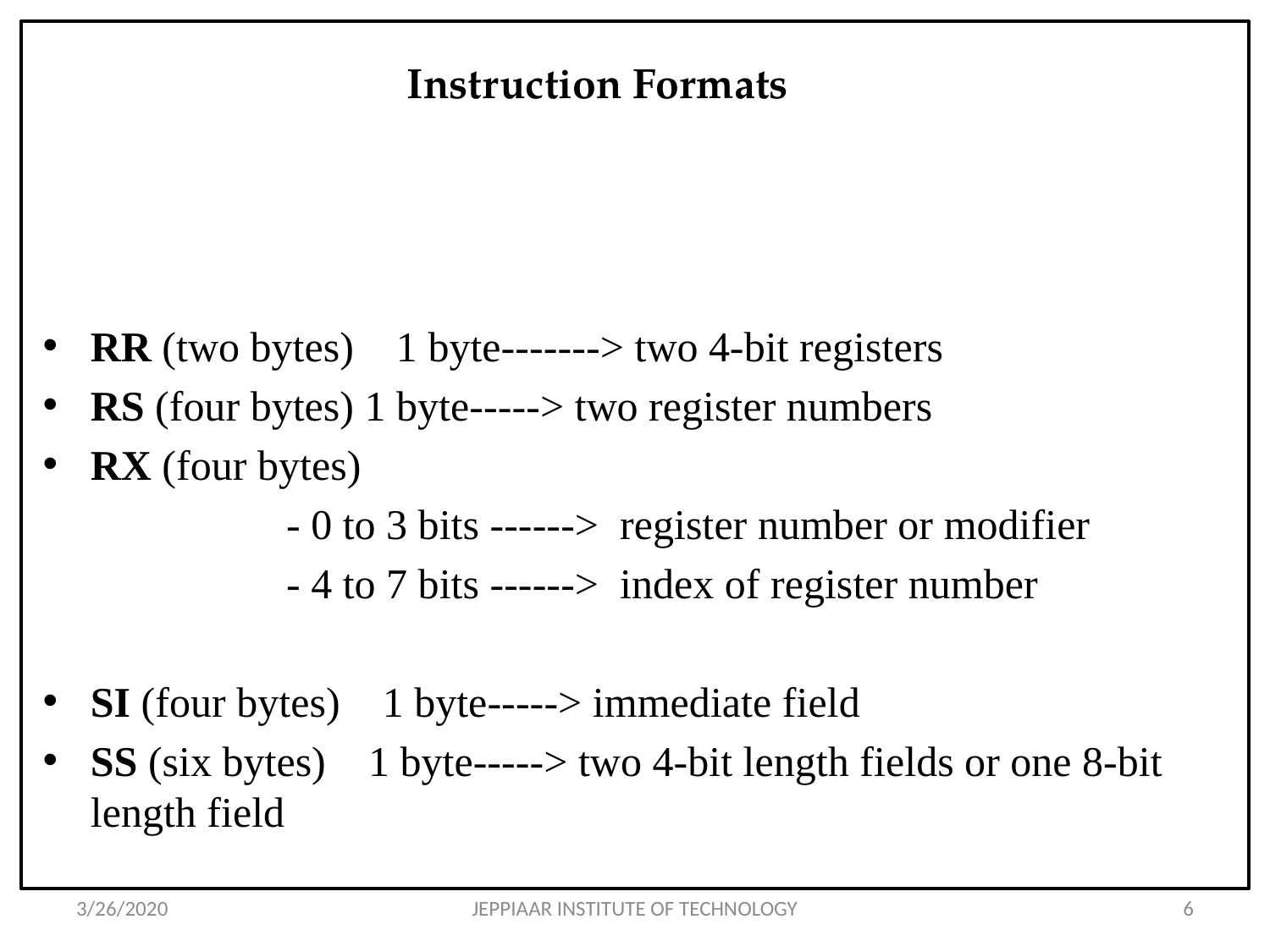

# Instruction Formats

RR (two bytes)    1 byte-------> two 4-bit registers
RS (four bytes) 1 byte-----> two register numbers
RX (four bytes)
                       - 0 to 3 bits ------>  register number or modifier
                       - 4 to 7 bits ------>  index of register number

SI (four bytes)    1 byte-----> immediate field
SS (six bytes)    1 byte-----> two 4-bit length fields or one 8-bit length field

3/26/2020
JEPPIAAR INSTITUTE OF TECHNOLOGY
6